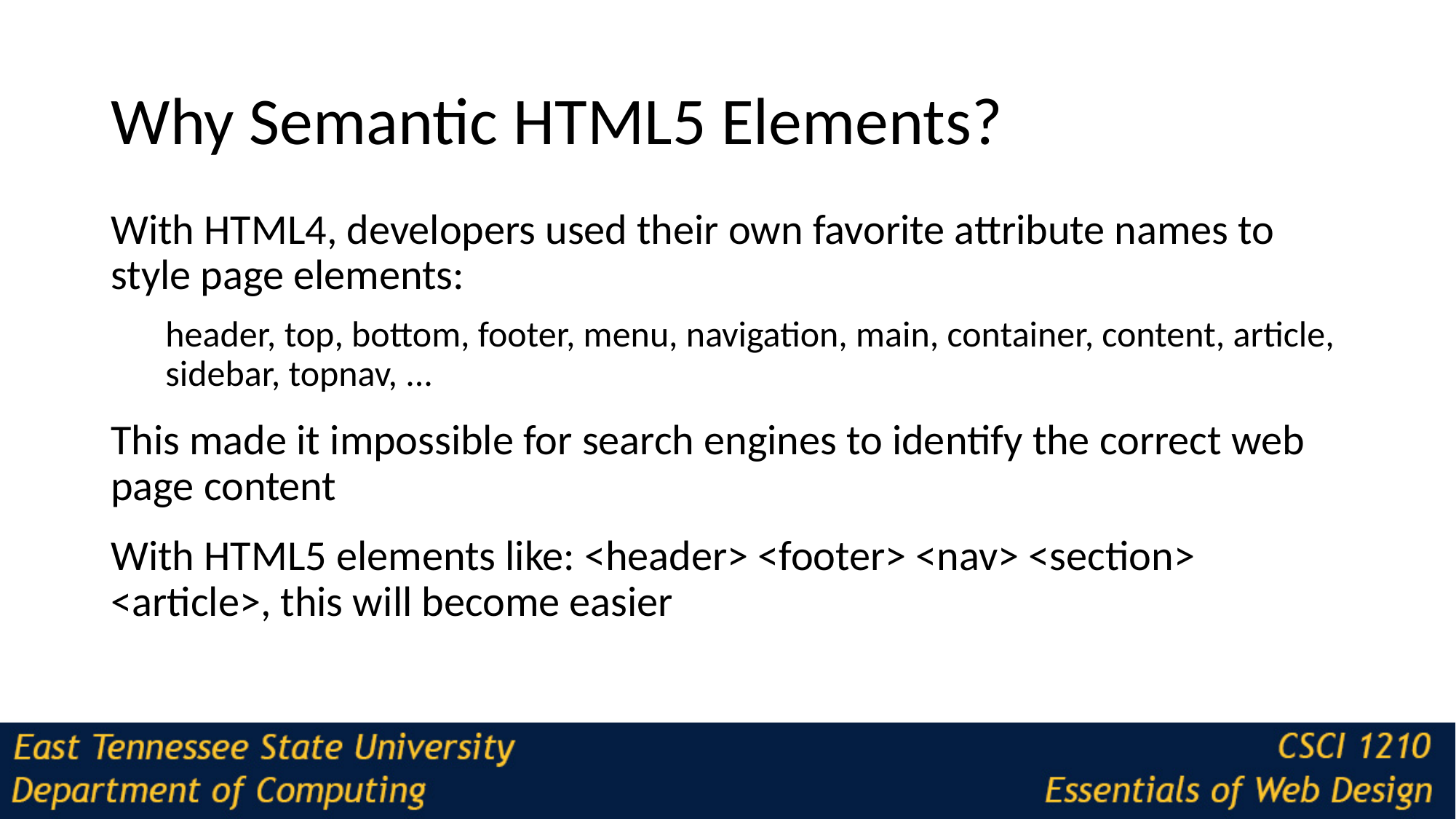

# Why Semantic HTML5 Elements?
With HTML4, developers used their own favorite attribute names to style page elements:
header, top, bottom, footer, menu, navigation, main, container, content, article, sidebar, topnav, ...
This made it impossible for search engines to identify the correct web page content
With HTML5 elements like: <header> <footer> <nav> <section> <article>, this will become easier